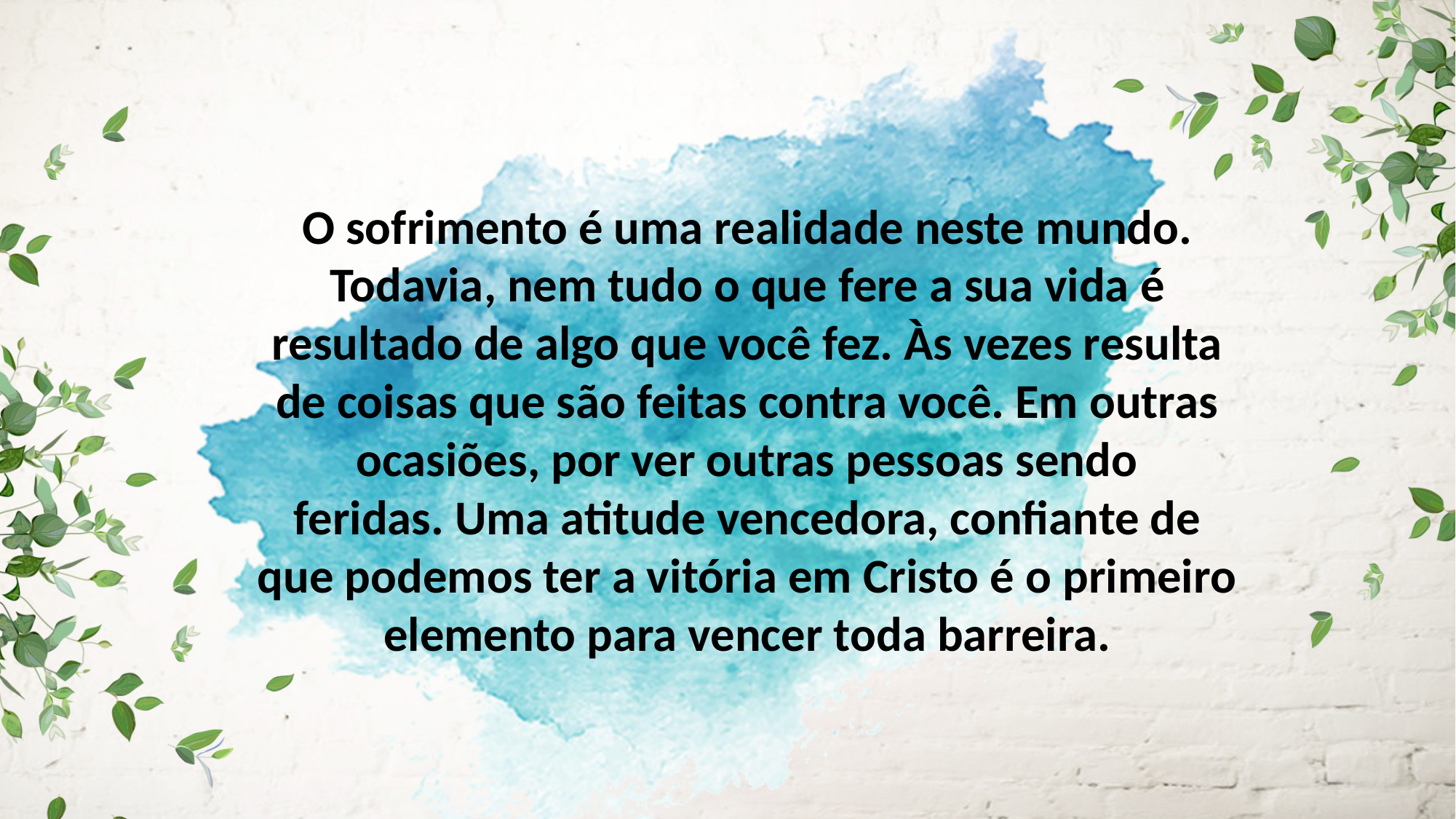

O sofrimento é uma realidade neste mundo. Todavia, nem tudo o que fere a sua vida é resultado de algo que você fez. Às vezes resulta de coisas que são feitas contra você. Em outras ocasiões, por ver outras pessoas sendo
feridas. Uma atitude vencedora, confiante de que podemos ter a vitória em Cristo é o primeiro elemento para vencer toda barreira.